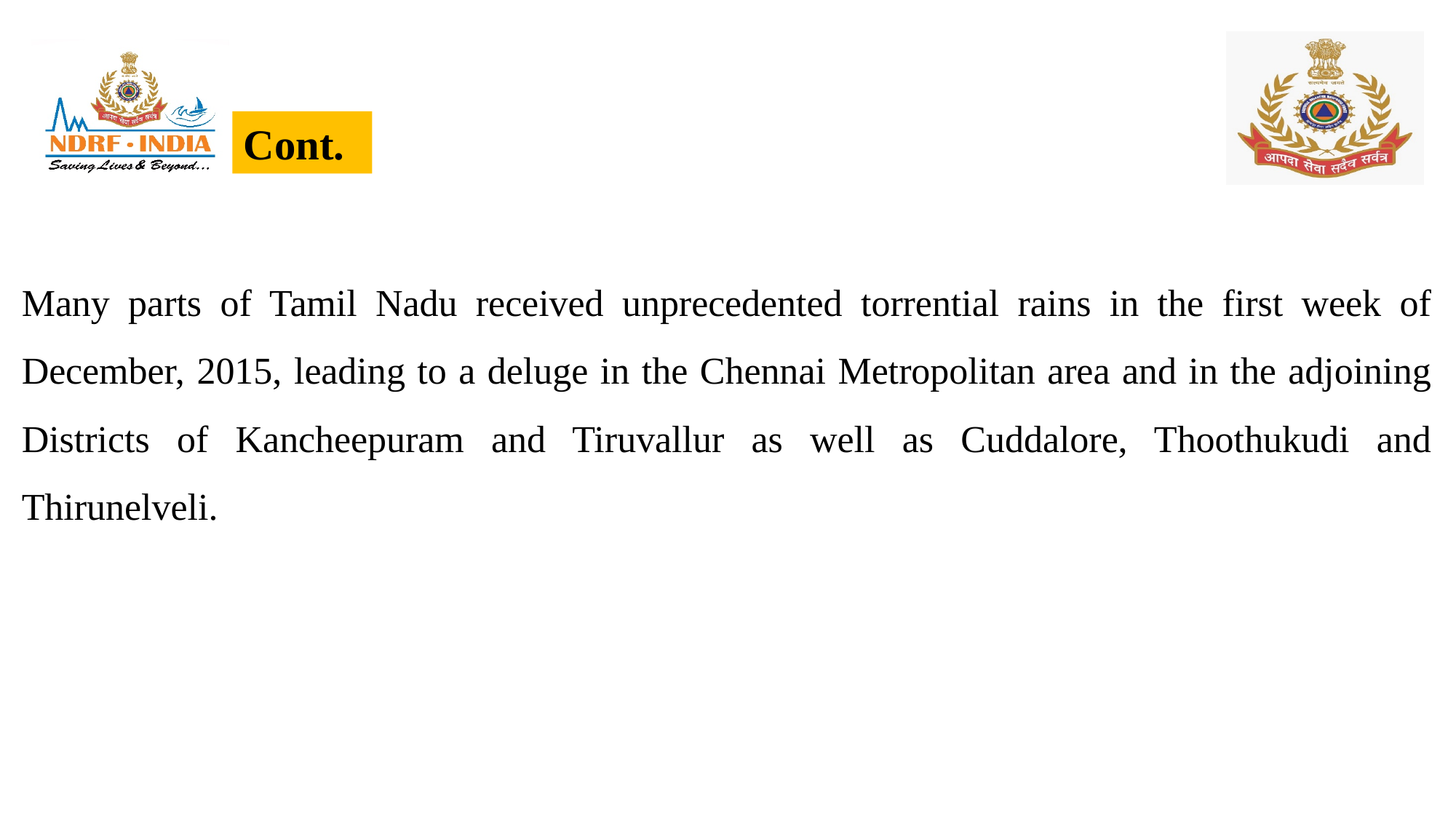

Cont.
Many parts of Tamil Nadu received unprecedented torrential rains in the first week of December, 2015, leading to a deluge in the Chennai Metropolitan area and in the adjoining Districts of Kancheepuram and Tiruvallur as well as Cuddalore, Thoothukudi and Thirunelveli.